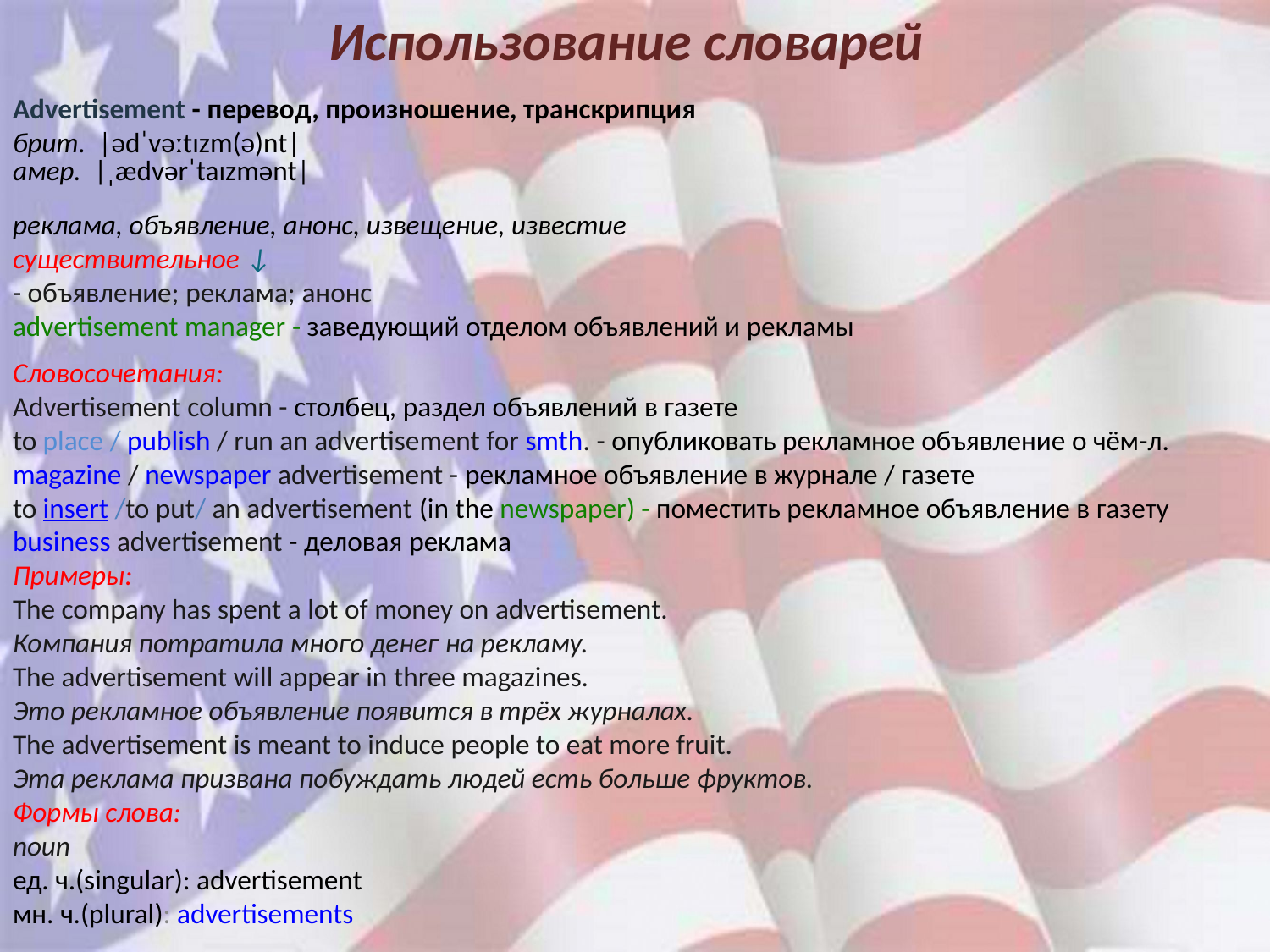

# Использование словарей
Advertisement - перевод, произношение, транскрипция
брит.  |ədˈvəːtɪzm(ə)nt|
амер.  |ˌædvərˈtaɪzmənt|

реклама, объявление, анонс, извещение, известие
существительное ↓
- объявление; реклама; анонс
advertisement manager - заведующий отделом объявлений и рекламы
Словосочетания:
Advertisement column - столбец, раздел объявлений в газете
to place / publish / run an advertisement for smth. - опубликовать рекламное объявление о чём-л.
magazine / newspaper advertisement - рекламное объявление в журнале / газете
to insert /to put/ an advertisement (in the newspaper) - поместить рекламное объявление в газету
business advertisement - деловая реклама
Примеры:
The company has spent a lot of money on advertisement.
Компания потратила много денег на рекламу.
The advertisement will appear in three magazines.
Это рекламное объявление появится в трёх журналах.
The advertisement is meant to induce people to eat more fruit.
Эта реклама призвана побуждать людей есть больше фруктов.
Формы слова:
noun
ед. ч.(singular): advertisement
мн. ч.(plural): advertisements